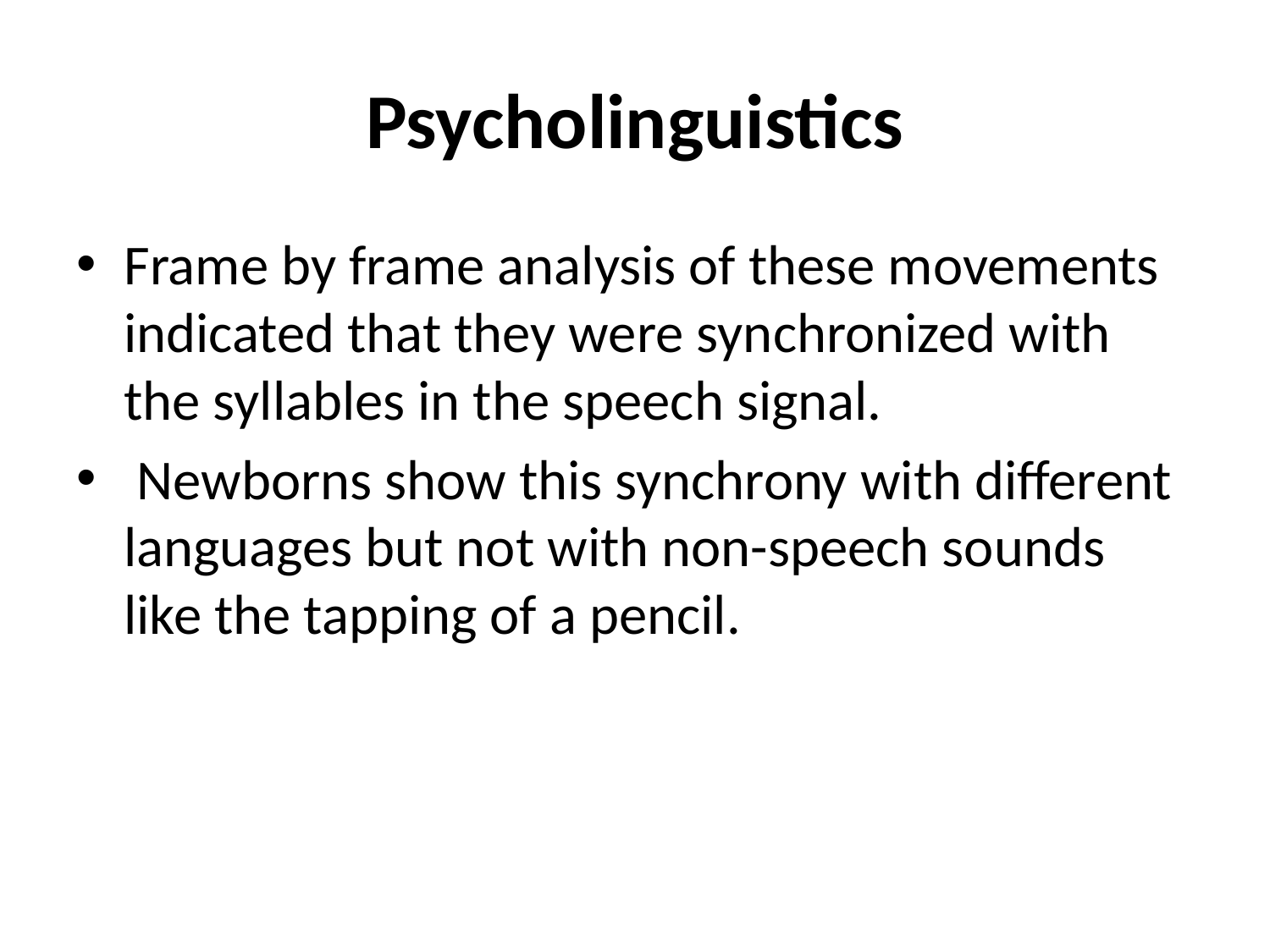

# Psycholinguistics
Frame by frame analysis of these movements indicated that they were synchronized with the syllables in the speech signal.
 Newborns show this synchrony with different languages but not with non-speech sounds like the tapping of a pencil.